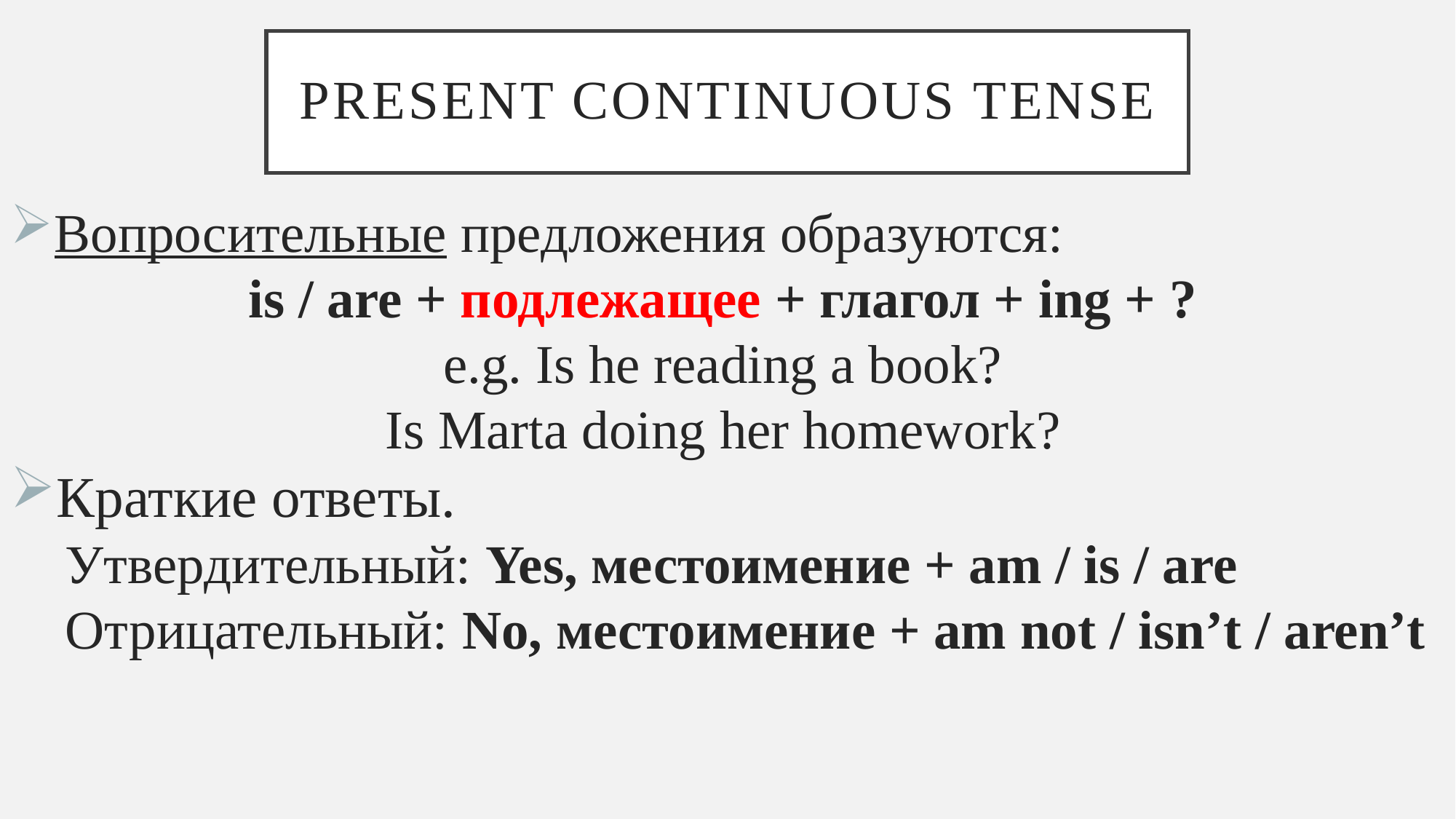

Present continuous tense
Вопросительные предложения образуются:
is / are + подлежащее + глагол + ing + ?
e.g. Is he reading a book?
Is Marta doing her homework?
Краткие ответы.
  Утвердительный: Yes, местоимение + am / is / are
  Отрицательный: No, местоимение + am not / isn’t / aren’t